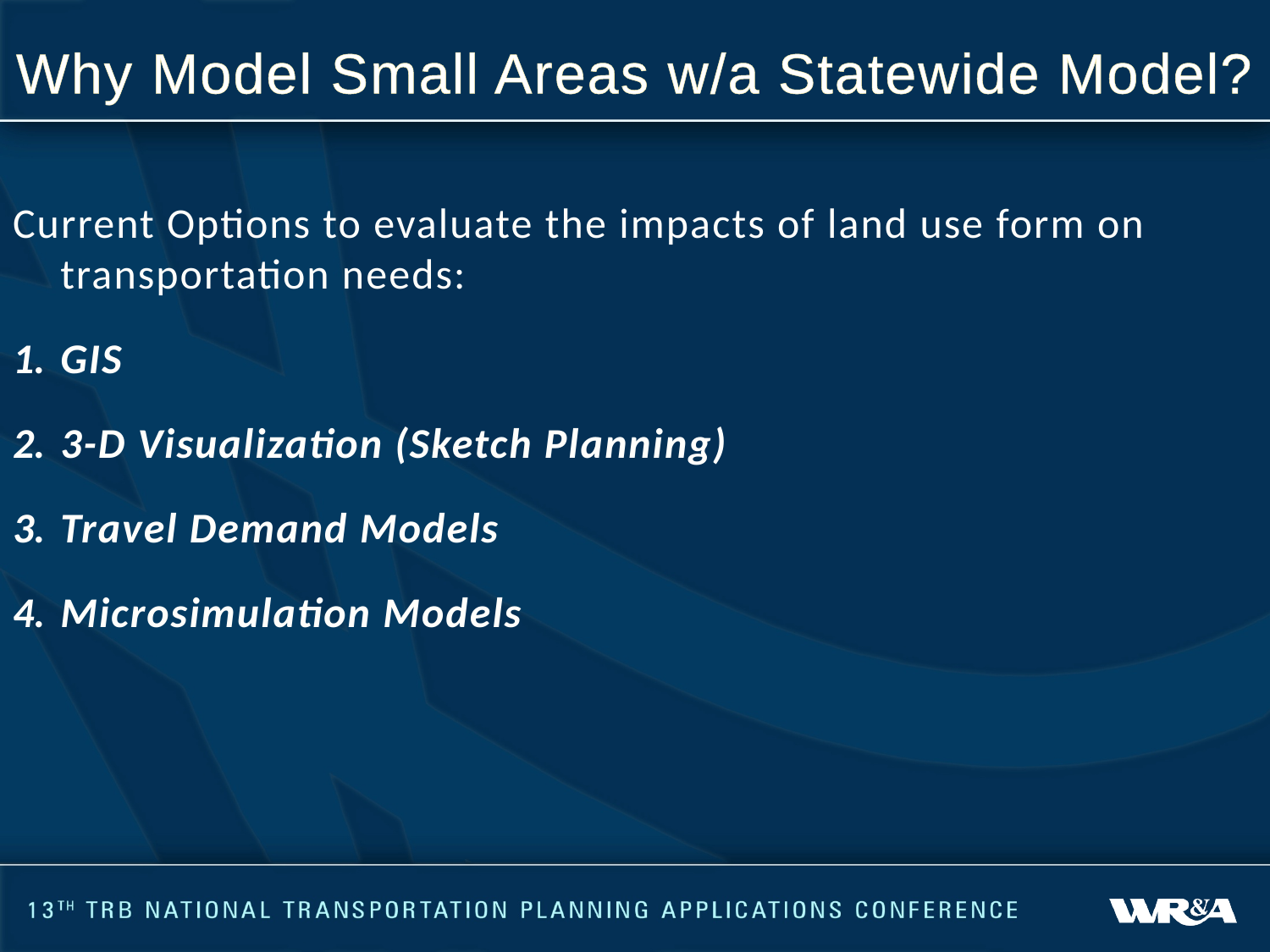

# Why Model Small Areas w/a Statewide Model?

Current Options to evaluate the impacts of land use form on transportation needs:
GIS
3-D Visualization (Sketch Planning)
Travel Demand Models
Microsimulation Models